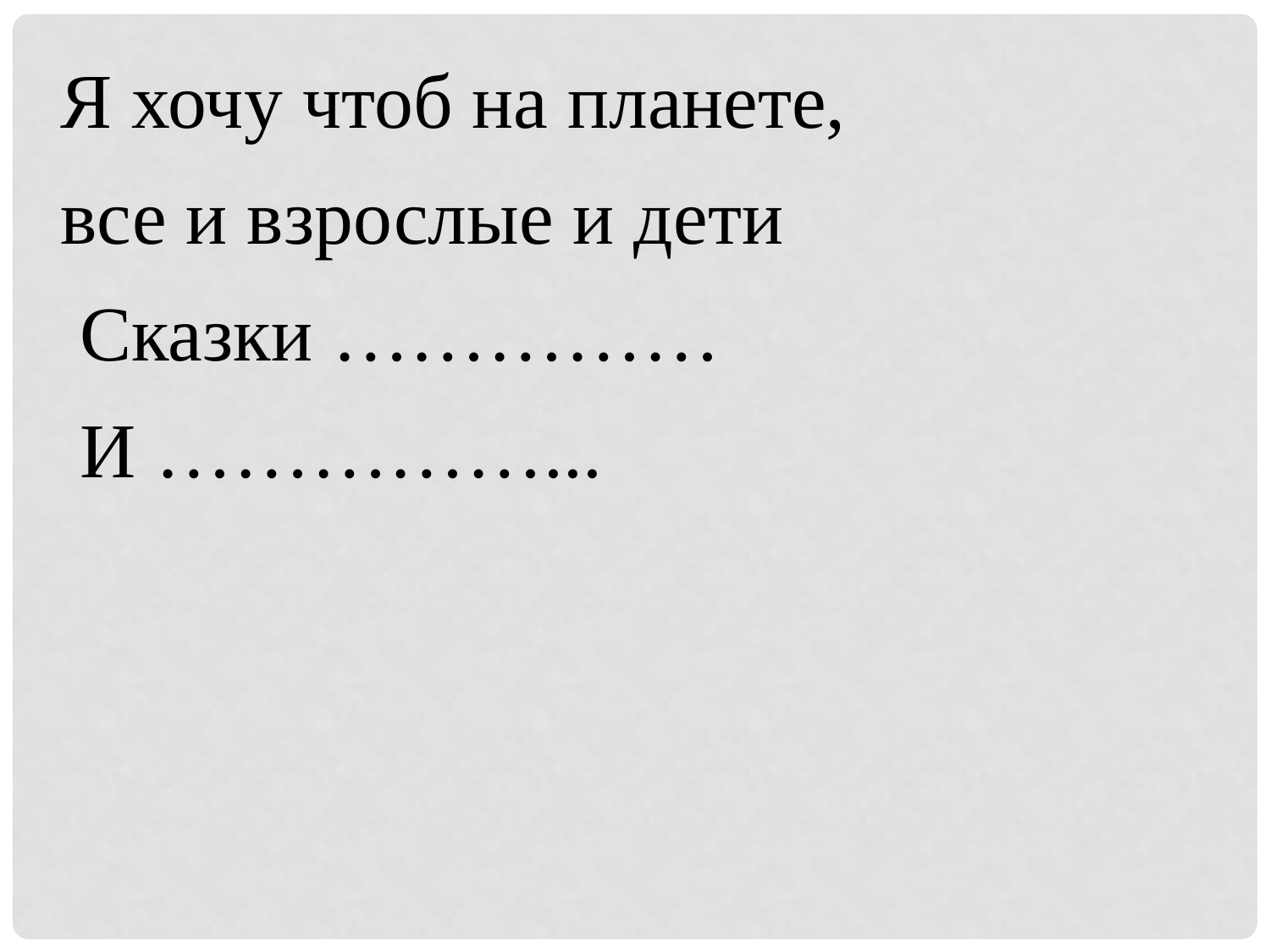

| Я хочу чтоб на планете, все и взрослые и дети Сказки …………… И ……………... |
| --- |